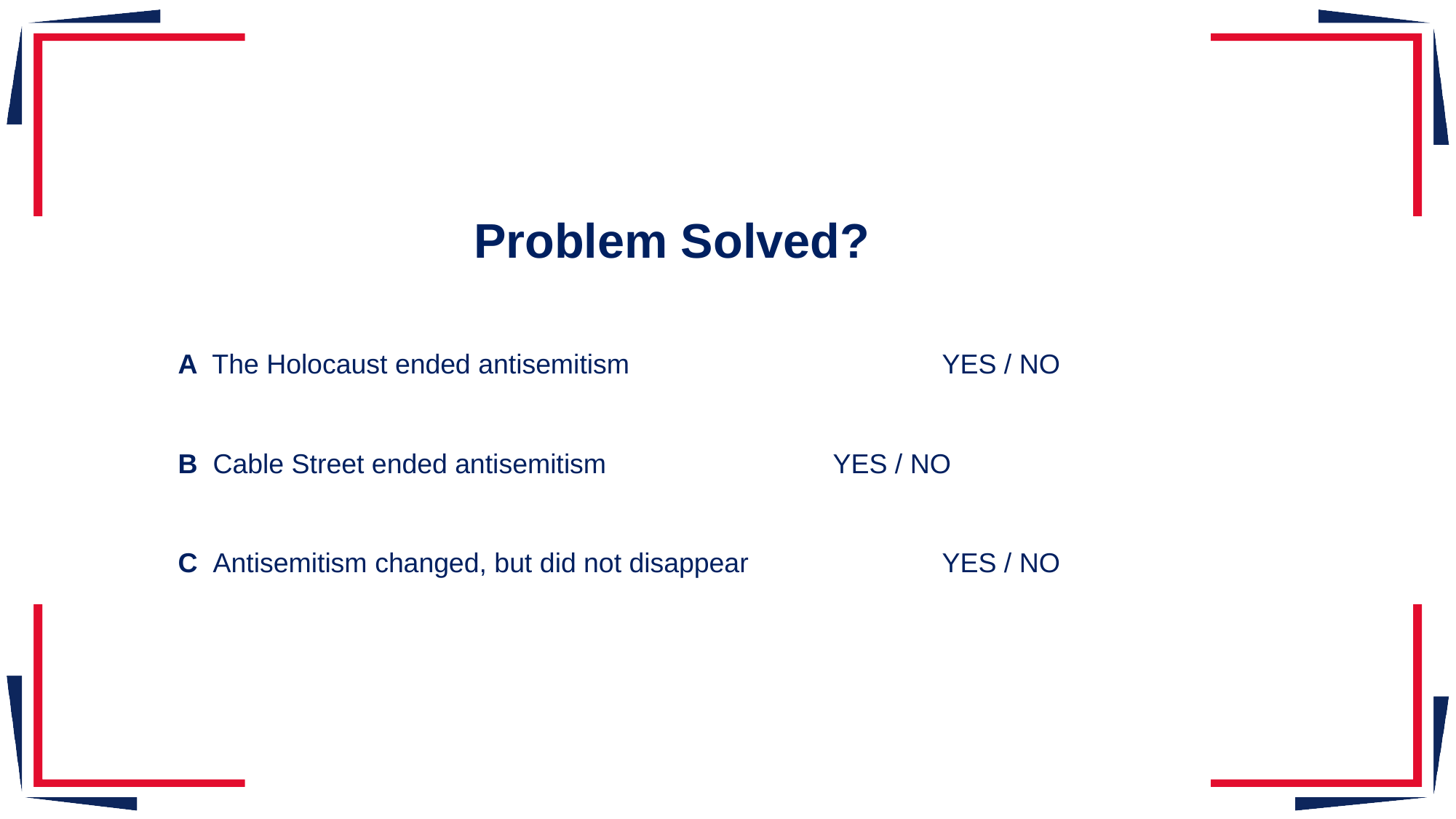

Problem Solved?
A  The Holocaust ended antisemitism			YES / NO

B  Cable Street ended antisemitism			YES / NO

C  Antisemitism changed, but did not disappear		YES / NO